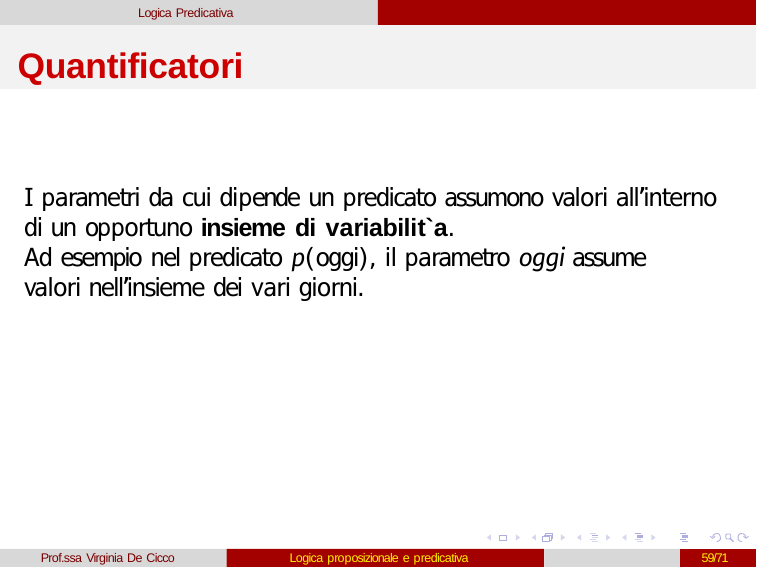

Logica Predicativa

# Quantificatori
I parametri da cui dipende un predicato assumono valori all’interno di un opportuno insieme di variabilit`a.
Ad esempio nel predicato p(oggi), il parametro oggi assume valori nell’insieme dei vari giorni.

Prof.ssa Virginia De Cicco
Logica proposizionale e predicativa
59/71